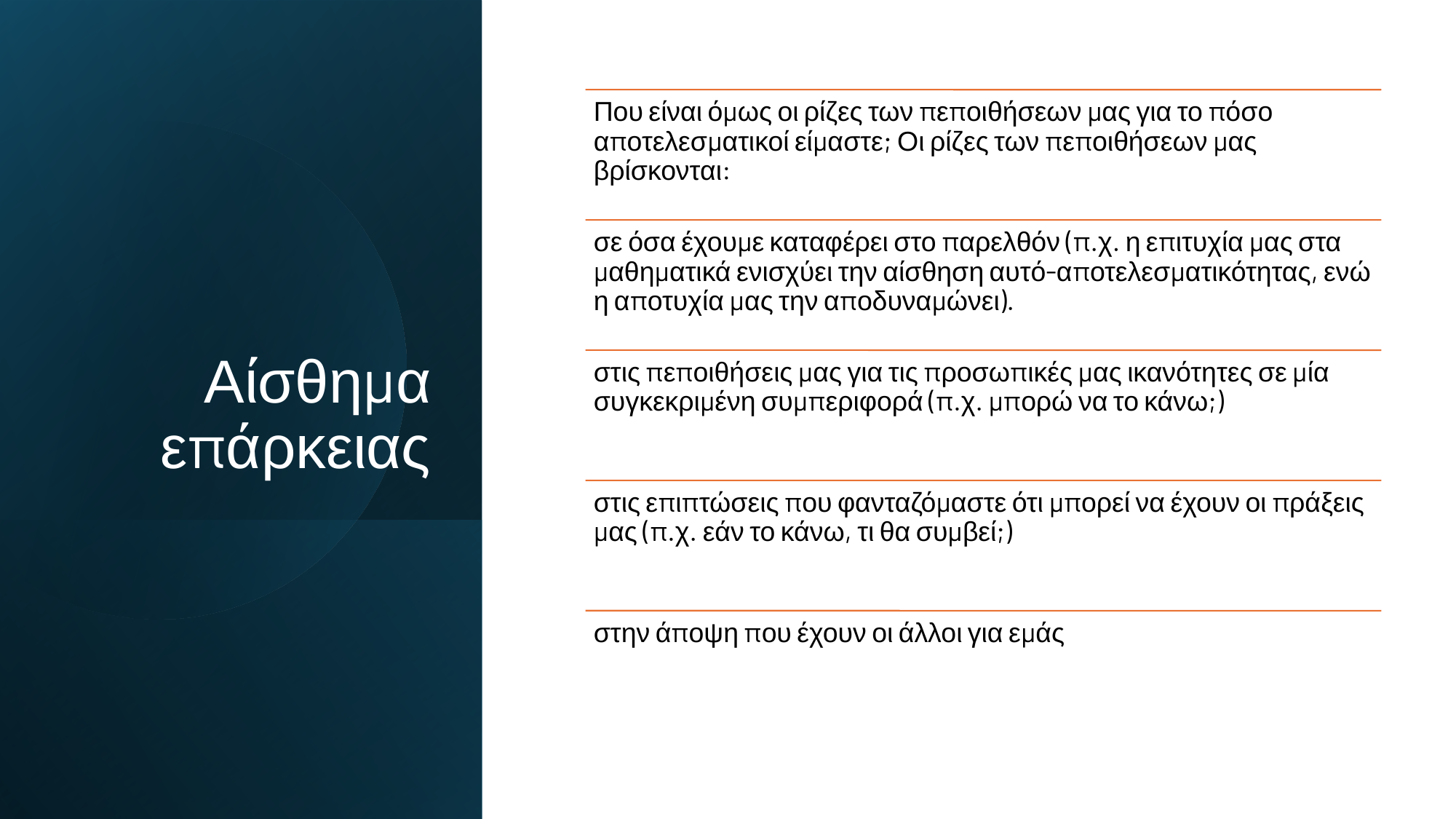

Που είναι όμως οι ρίζες των πεποιθήσεων μας για το πόσο αποτελεσματικοί είμαστε; Οι ρίζες των πεποιθήσεων μας βρίσκονται:
σε όσα έχουμε καταφέρει στο παρελθόν (π.χ. η επιτυχία μας στα μαθηματικά ενισχύει την αίσθηση αυτό-αποτελεσματικότητας, ενώ η αποτυχία μας την αποδυναμώνει).
στις πεποιθήσεις μας για τις προσωπικές μας ικανότητες σε μία συγκεκριμένη συμπεριφορά (π.χ. μπορώ να το κάνω;)
στις επιπτώσεις που φανταζόμαστε ότι μπορεί να έχουν οι πράξεις μας (π.χ. εάν το κάνω, τι θα συμβεί;)
στην άποψη που έχουν οι άλλοι για εμάς

# Αίσθημα επάρκειας